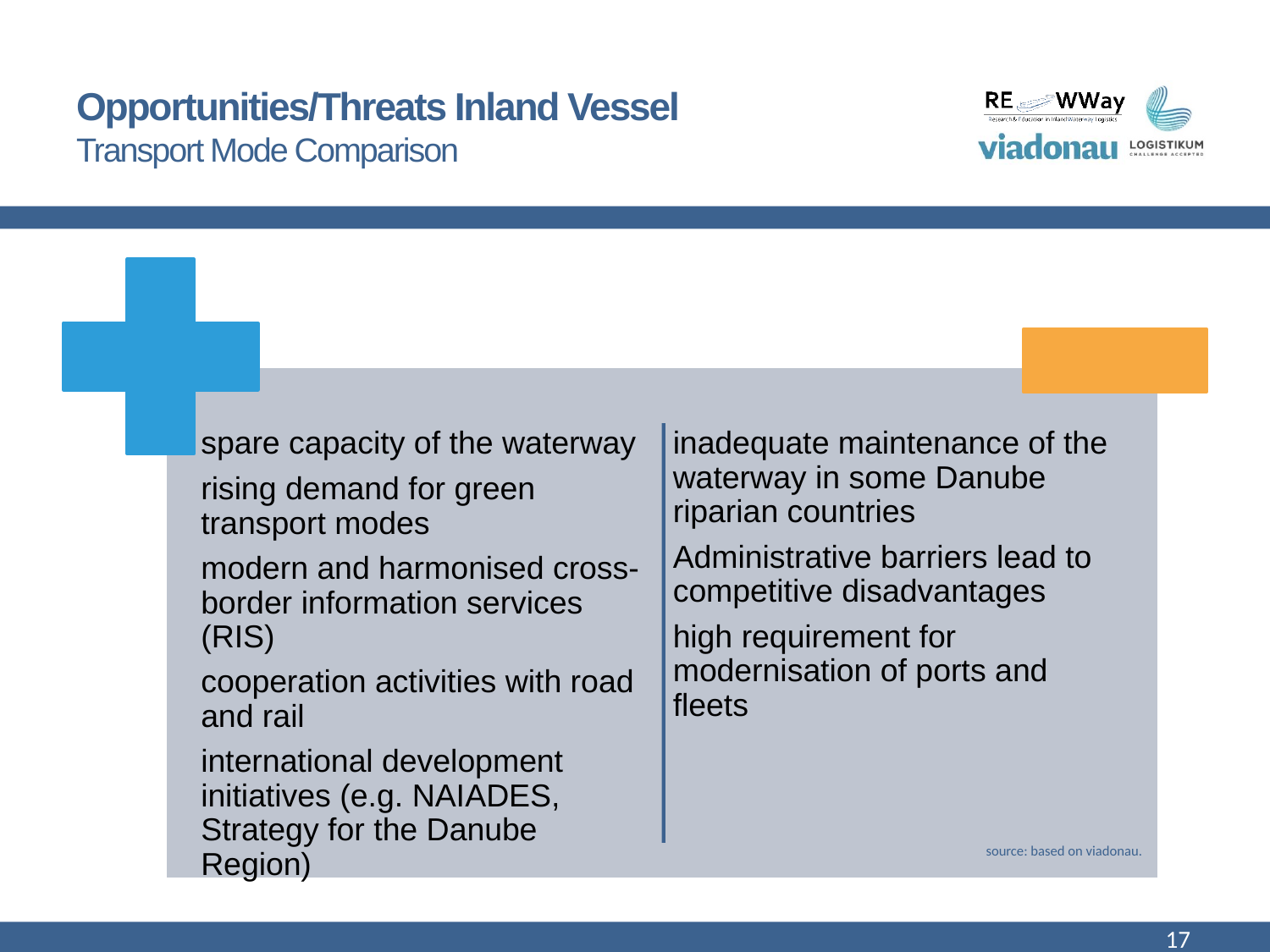

# Opportunities/Threats Inland Vessel Transport Mode Comparison
spare capacity of the waterway
rising demand for green transport modes
modern and harmonised cross-border information services (RIS)
cooperation activities with road and rail
international development initiatives (e.g. NAIADES, Strategy for the Danube Region)
inadequate maintenance of the waterway in some Danube riparian countries
Administrative barriers lead to competitive disadvantages
high requirement for modernisation of ports and fleets
 source: based on viadonau.
17